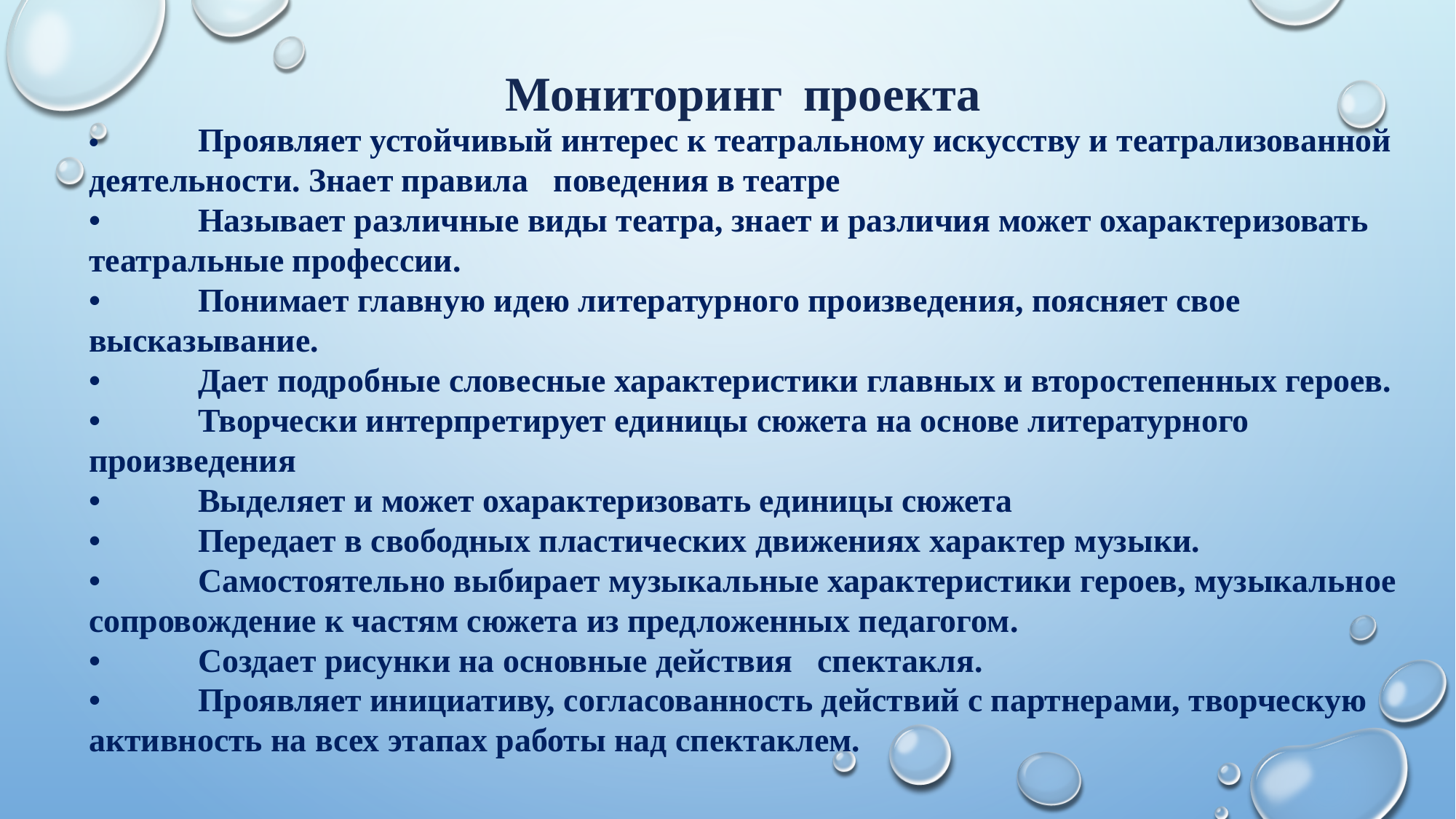

Мониторинг проекта

•	Проявляет устойчивый интерес к театральному искусству и театрализованной деятельности. Знает правила   поведения в театре
•	Называет различные виды театра, знает и различия может охарактеризовать театральные профессии.
•	Понимает главную идею литературного произведения, поясняет свое высказывание.
•	Дает подробные словесные характеристики главных и второстепенных героев.
•	Творчески интерпретирует единицы сюжета на основе литературного произведения
•	Выделяет и может охарактеризовать единицы сюжета
•	Передает в свободных пластических движениях характер музыки.
•	Самостоятельно выбирает музыкальные характеристики героев, музыкальное сопровождение к частям сюжета из предложенных педагогом.
•	Создает рисунки на основные действия   спектакля.
•	Проявляет инициативу, согласованность действий с партнерами, творческую активность на всех этапах работы над спектаклем.